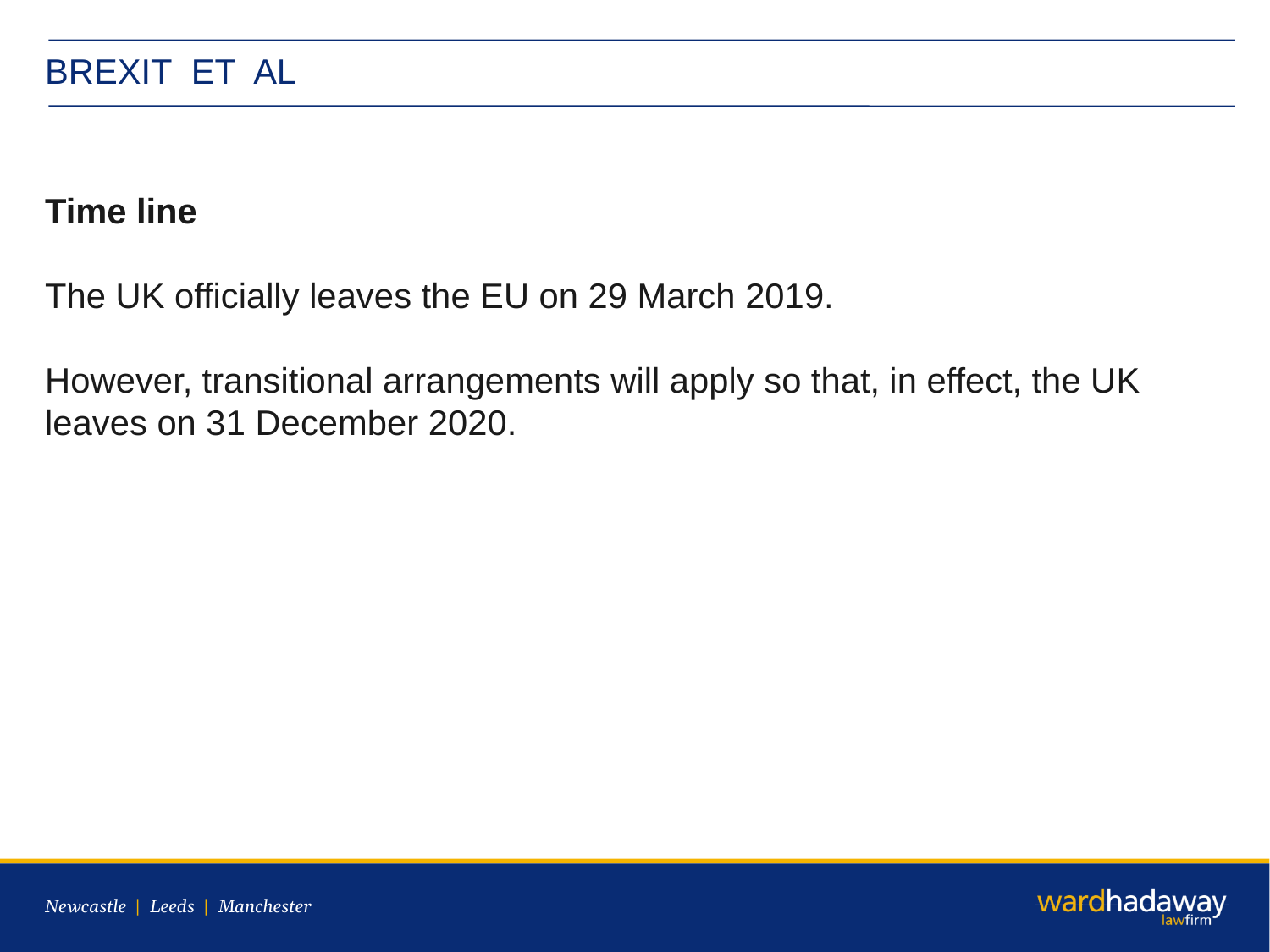

# BREXIT  ET  AL
Time line
The UK officially leaves the EU on 29 March 2019.
However, transitional arrangements will apply so that, in effect, the UK leaves on 31 December 2020.